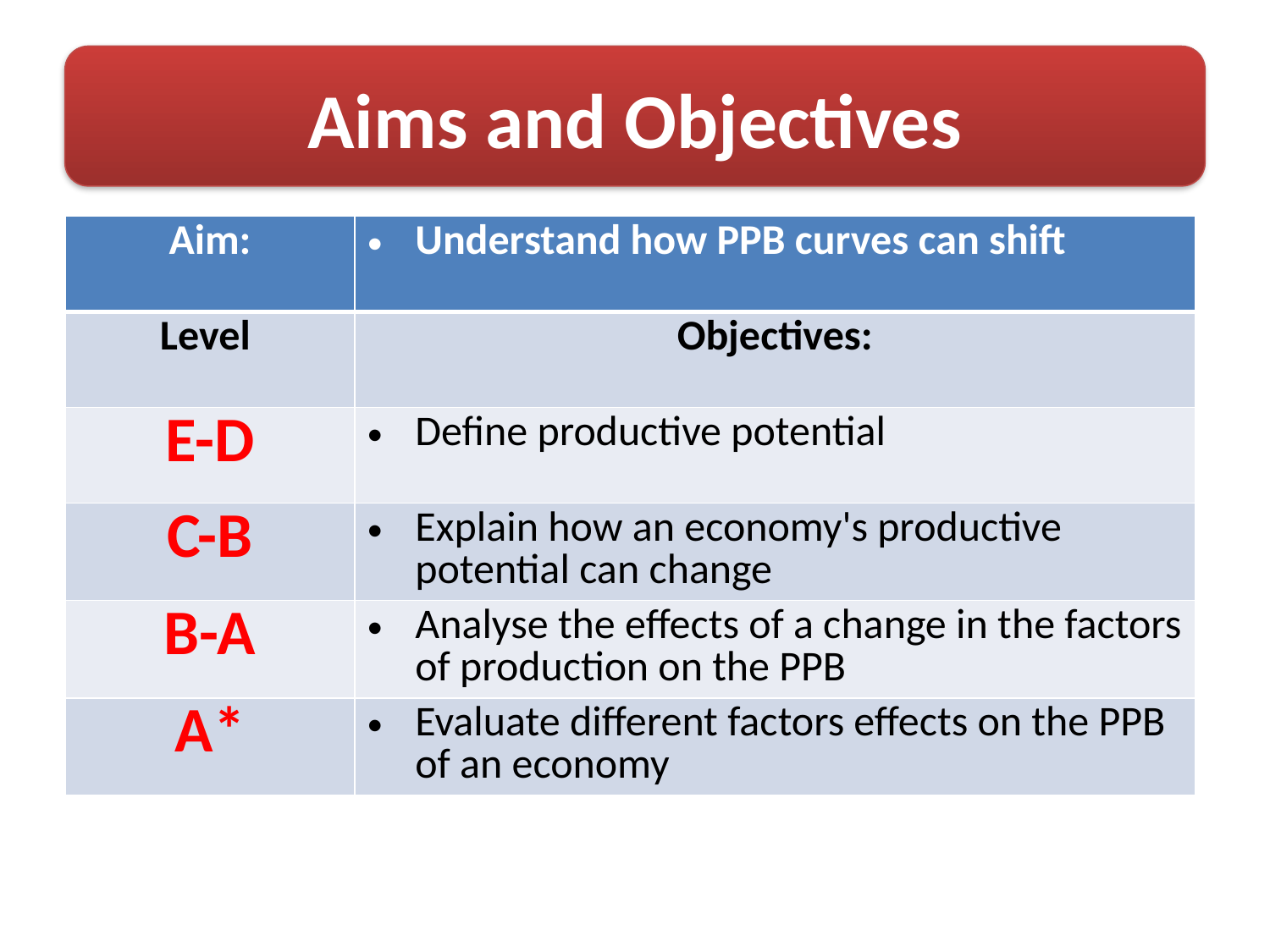

# Aims and Objectives

| Aim: | Understand how PPB curves can shift |
| --- | --- |
| Level | Objectives: |
| E-D | Define productive potential |
| C-B | Explain how an economy's productive potential can change |
| B-A | Analyse the effects of a change in the factors of production on the PPB |
| A\* | Evaluate different factors effects on the PPB of an economy |